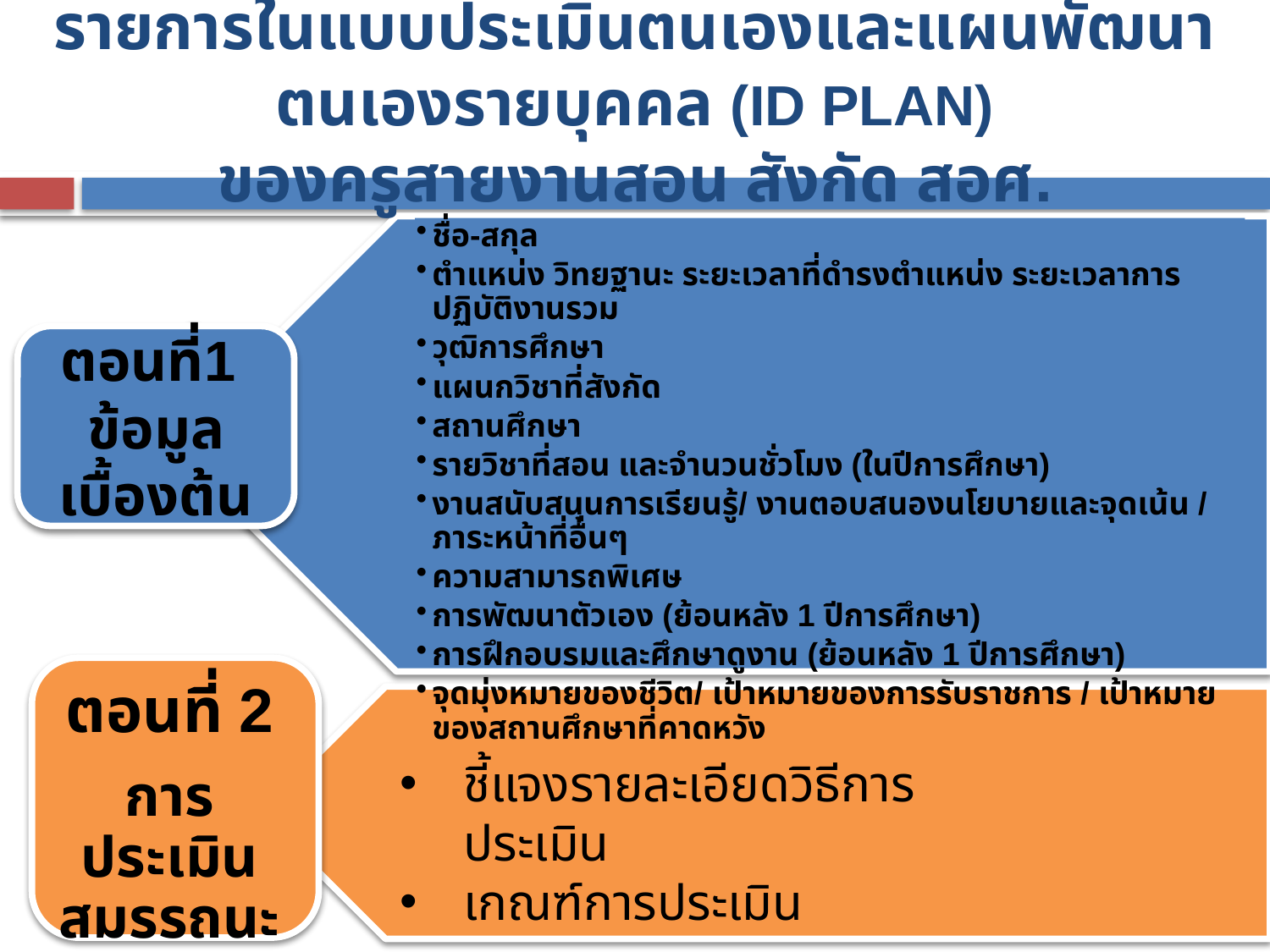

# รายการในแบบประเมินตนเองและแผนพัฒนาตนเองรายบุคคล (ID PLAN) ของครูสายงานสอน สังกัด สอศ.

ชื่อ-สกุล
ตำแหน่ง วิทยฐานะ ระยะเวลาที่ดำรงตำแหน่ง ระยะเวลาการปฏิบัติงานรวม
วุฒิการศึกษา
แผนกวิชาที่สังกัด
สถานศึกษา
รายวิชาที่สอน และจำนวนชั่วโมง (ในปีการศึกษา)
งานสนับสนุนการเรียนรู้/ งานตอบสนองนโยบายและจุดเน้น / ภาระหน้าที่อื่นๆ
ความสามารถพิเศษ
การพัฒนาตัวเอง (ย้อนหลัง 1 ปีการศึกษา)
การฝึกอบรมและศึกษาดูงาน (ย้อนหลัง 1 ปีการศึกษา)
จุดมุ่งหมายของชีวิต/ เป้าหมายของการรับราชการ / เป้าหมายของสถานศึกษาที่คาดหวัง
ตอนที่1
ข้อมูลเบื้องต้น

ตอนที่ 2
การประเมินสมรรถนะ

ชี้แจงรายละเอียดวิธีการประเมิน
เกณฑ์การประเมิน